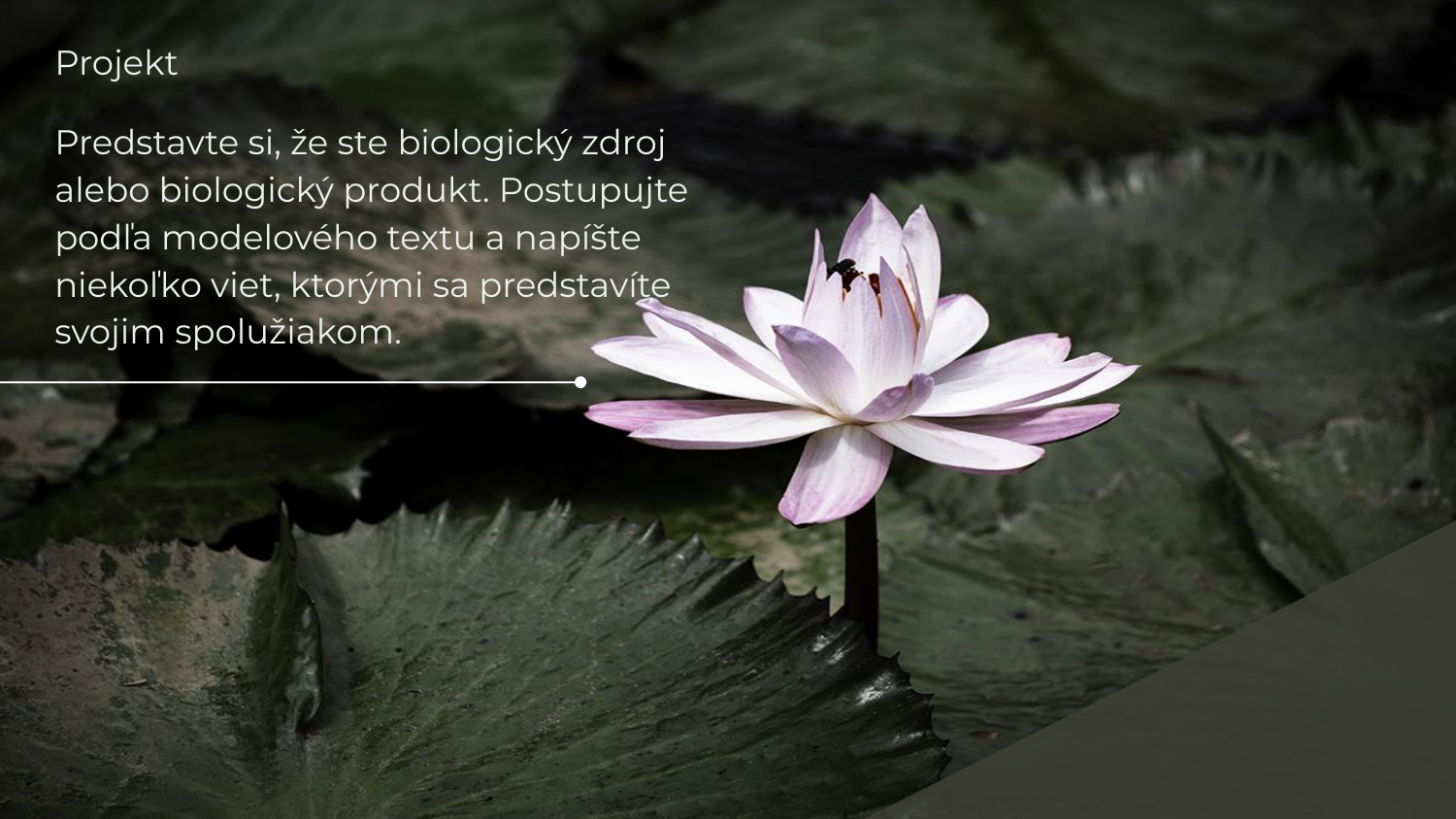

Projekt
Predstavte si, že ste biologický zdroj alebo biologický produkt. Postupujte podľa modelového textu a napíšte niekoľko viet, ktorými sa predstavíte svojim spolužiakom.